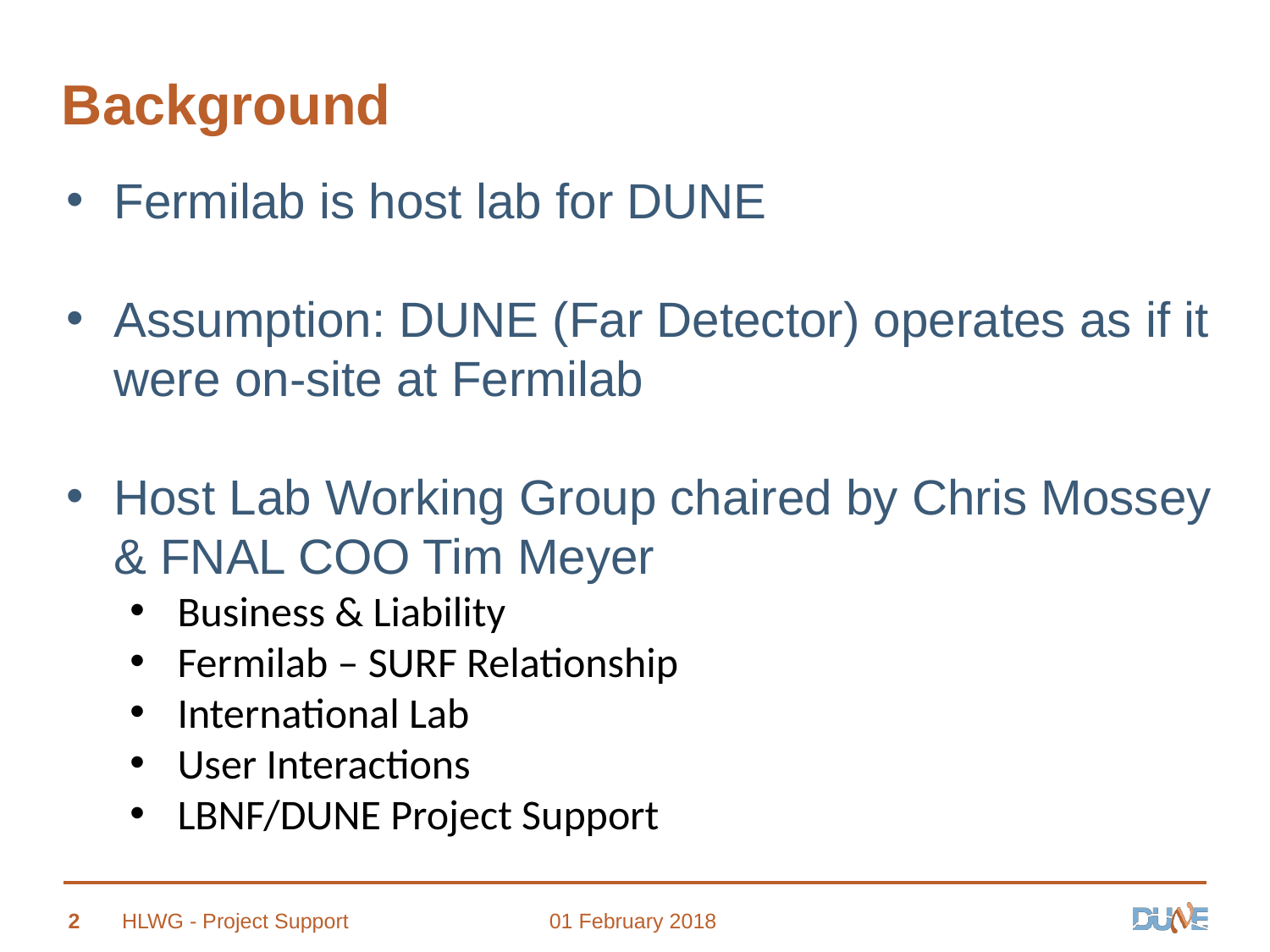

# Background
Fermilab is host lab for DUNE

Assumption: DUNE (Far Detector) operates as if it were on-site at Fermilab

Host Lab Working Group chaired by Chris Mossey & FNAL COO Tim Meyer
Business & Liability
Fermilab – SURF Relationship
International Lab
User Interactions
LBNF/DUNE Project Support
2
HLWG - Project Support
01 February 2018